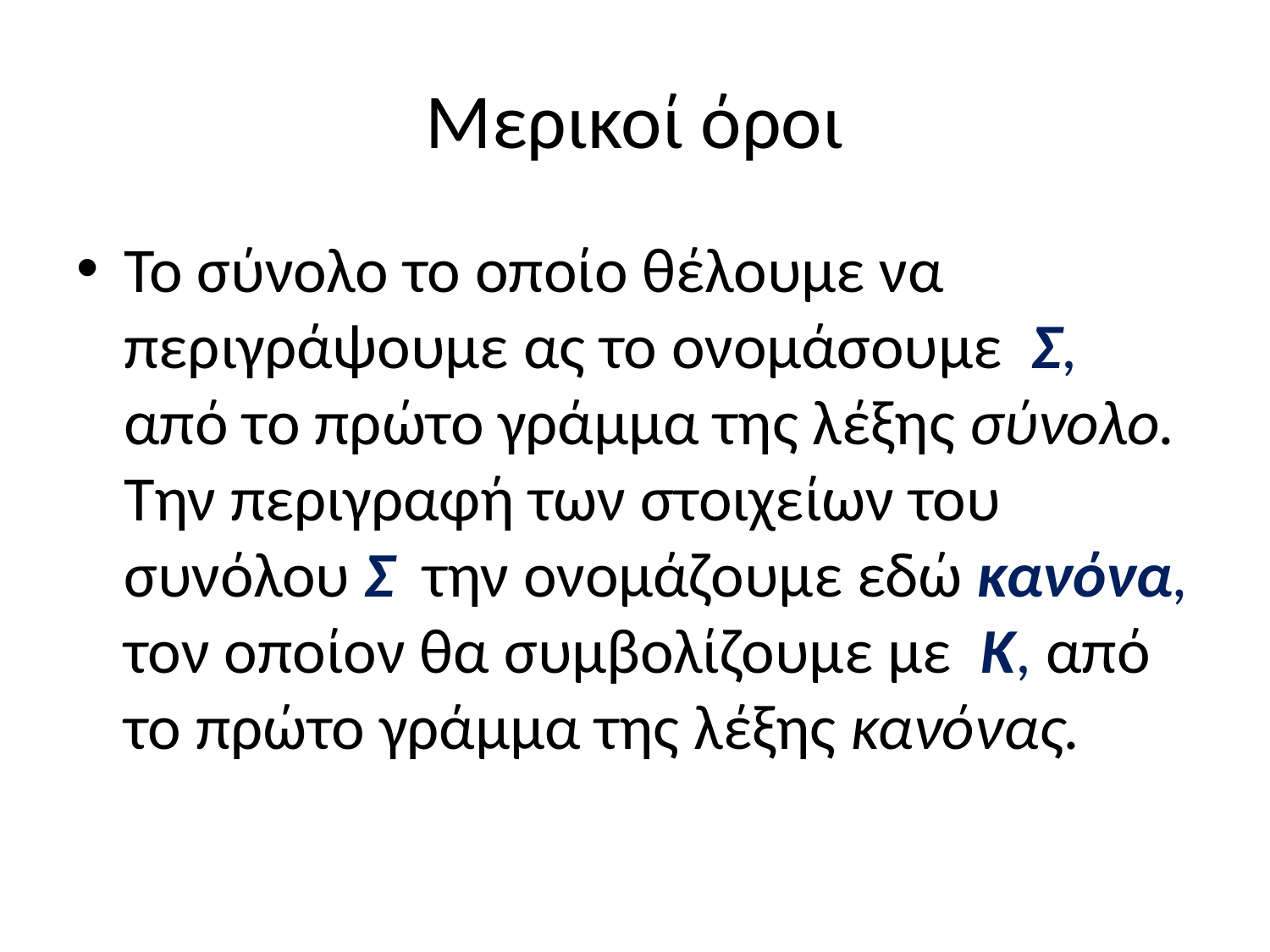

# Μερικοί όροι
Το σύνολο το οποίο θέλουμε να περιγράψουμε ας το ονομάσουμε  Σ,  από το πρώτο γράμμα της λέξης σύνολο. Την περιγραφή των στοιχείων του συνόλου Σ  την ονομάζουμε εδώ κανόνα, τον οποίον θα συμβολίζουμε με  Κ, από το πρώτο γράμμα της λέξης κανόνας.